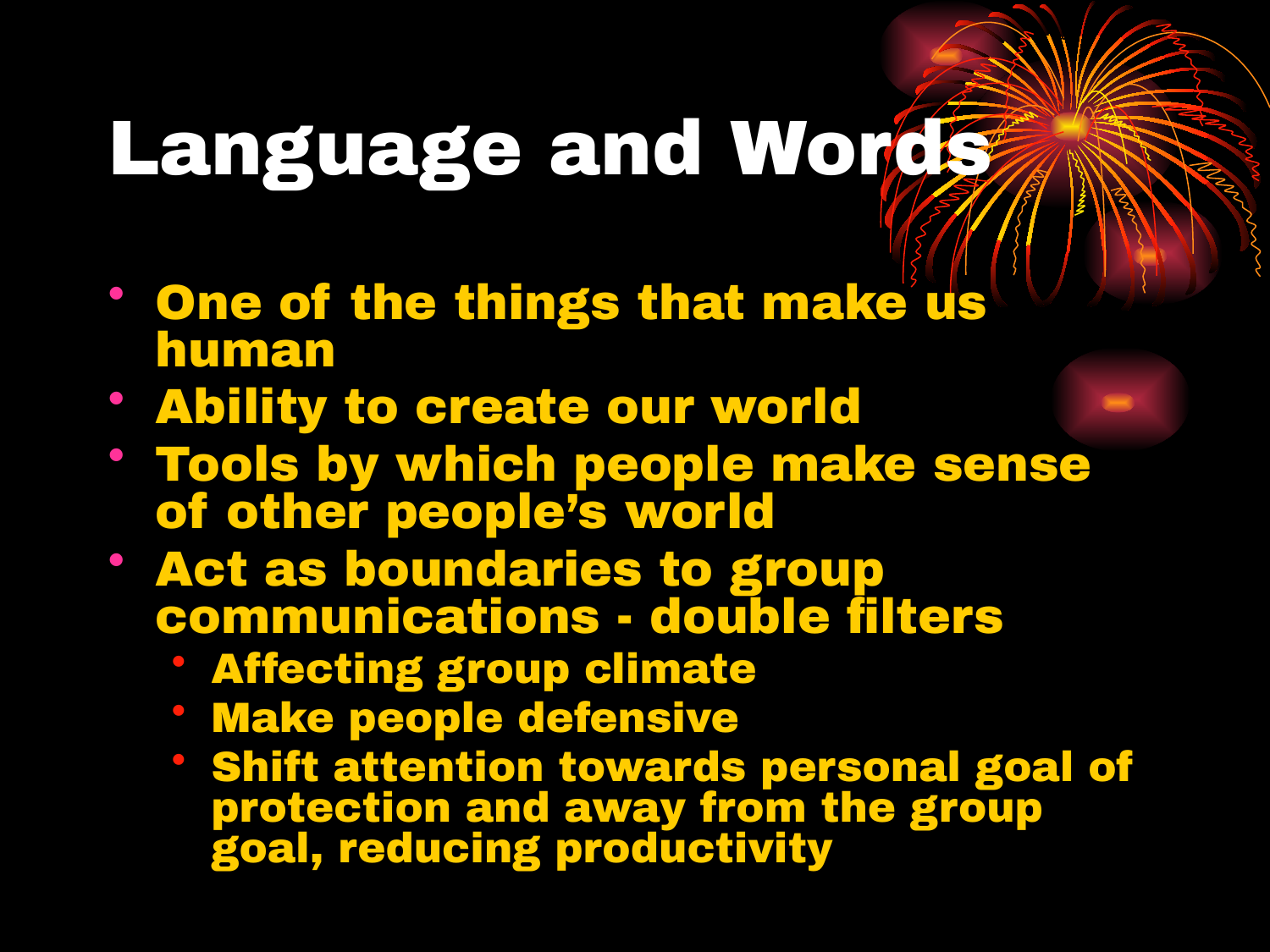

One of the things that make us human
Ability to create our world
Tools by which people make sense of other people’s world
Act as boundaries to group communications - double filters
Affecting group climate
Make people defensive
Shift attention towards personal goal of protection and away from the group goal, reducing productivity
# Language and Words